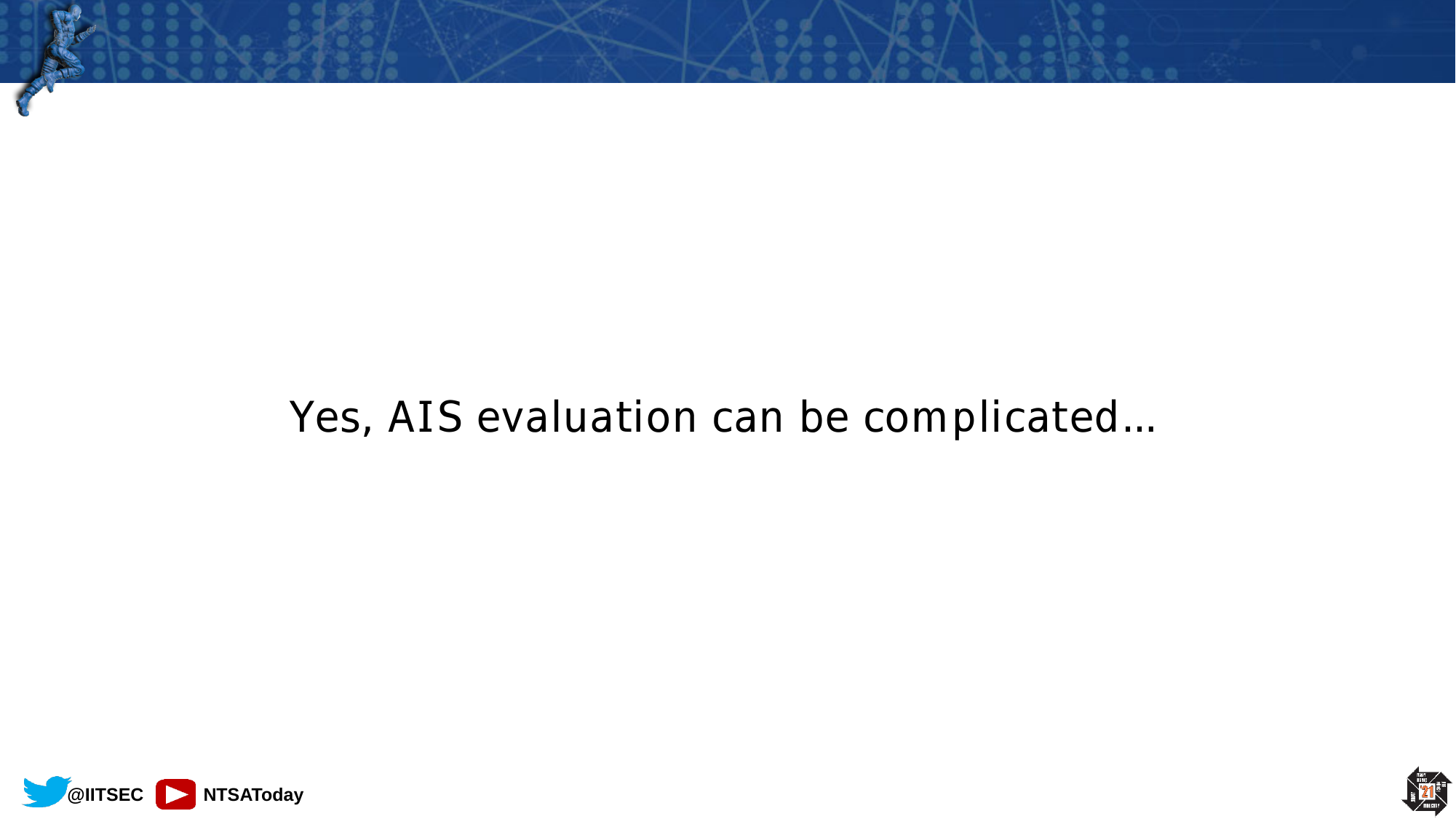

# Yes, AIS evaluation can be complicated…